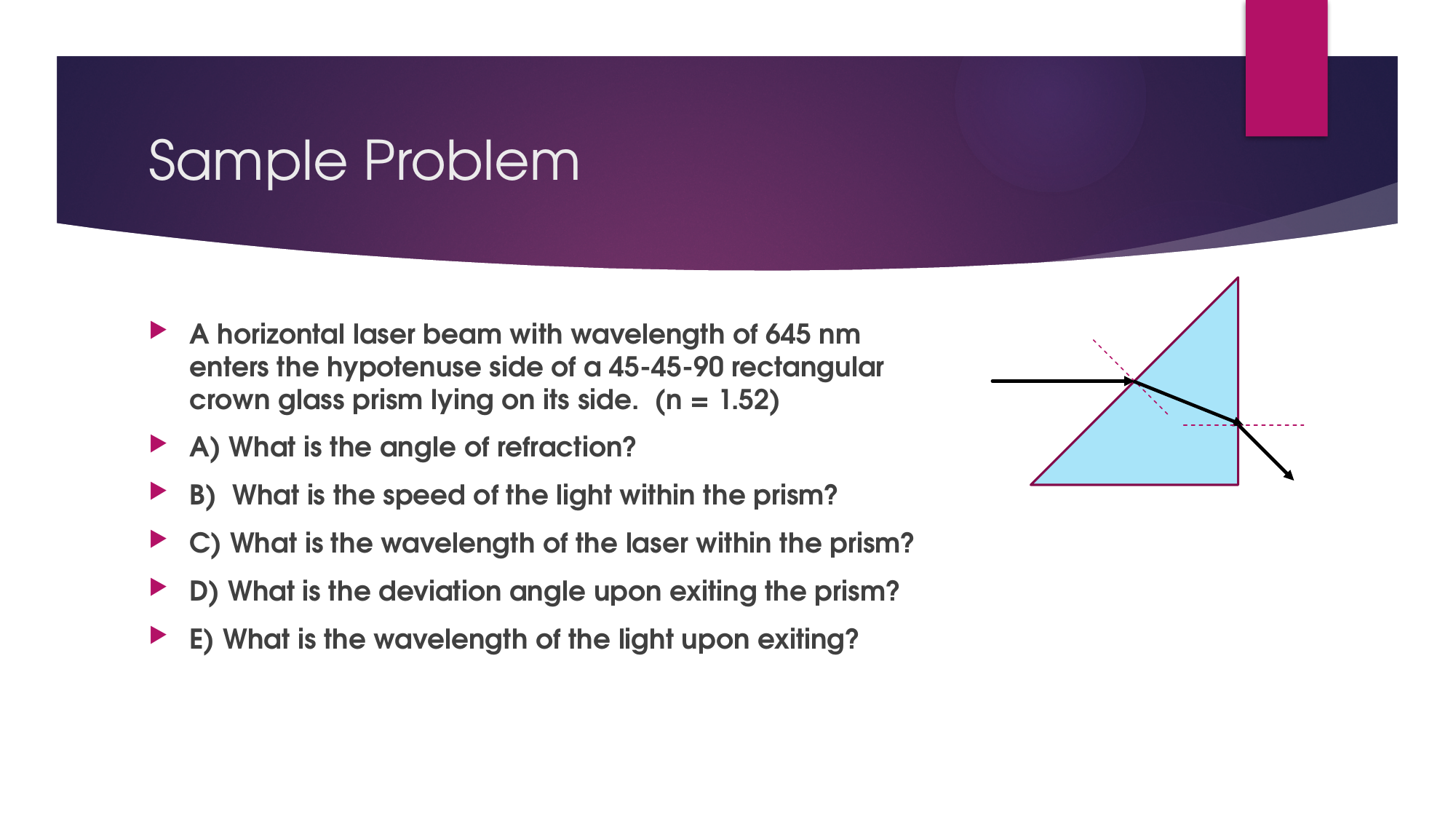

# Sample Problem

A horizontal laser beam with wavelength of 645 nm enters the hypotenuse side of a 45-45-90 rectangular crown glass prism lying on its side.  (n = 1.52)
A) What is the angle of refraction?
B)  What is the speed of the light within the prism?
C) What is the wavelength of the laser within the prism?
D) What is the deviation angle upon exiting the prism?
E) What is the wavelength of the light upon exiting?